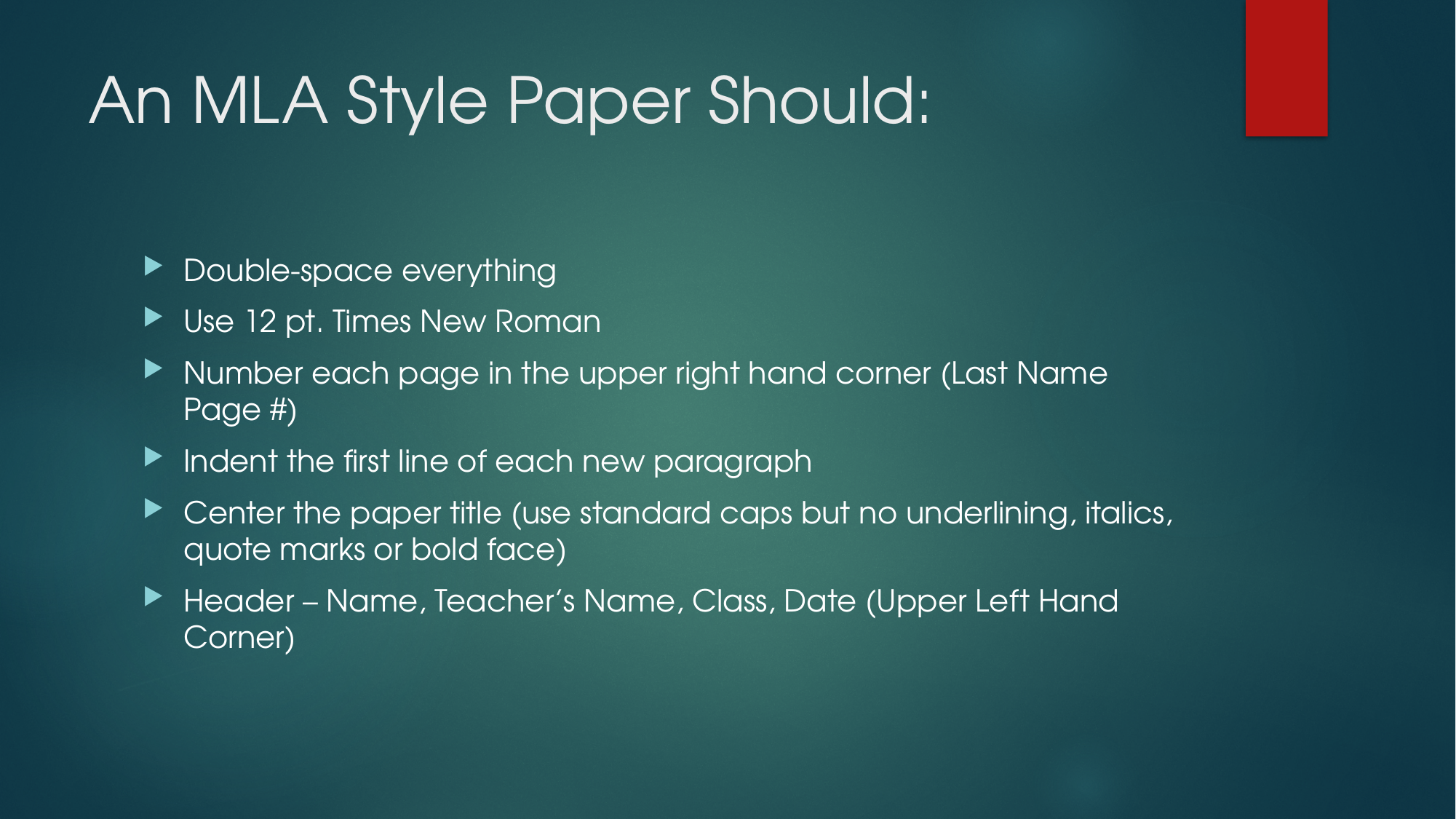

# An MLA Style Paper Should:
Double-space everything
Use 12 pt. Times New Roman
Number each page in the upper right hand corner (Last Name Page #)
Indent the first line of each new paragraph
Center the paper title (use standard caps but no underlining, italics, quote marks or bold face)
Header – Name, Teacher’s Name, Class, Date (Upper Left Hand Corner)